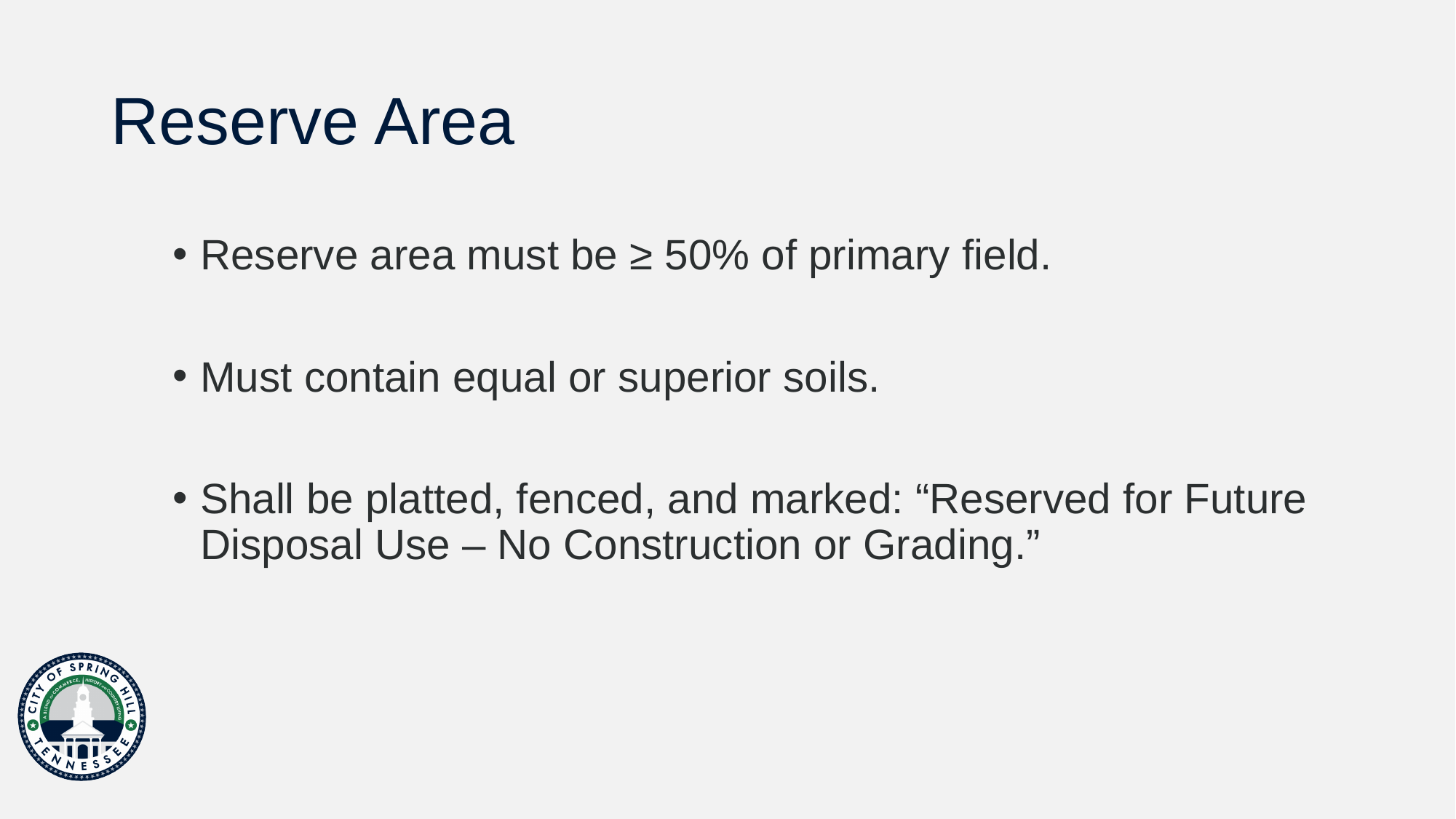

# Reserve Area
Reserve area must be ≥ 50% of primary field.

Must contain equal or superior soils.

Shall be platted, fenced, and marked: “Reserved for Future Disposal Use – No Construction or Grading.”